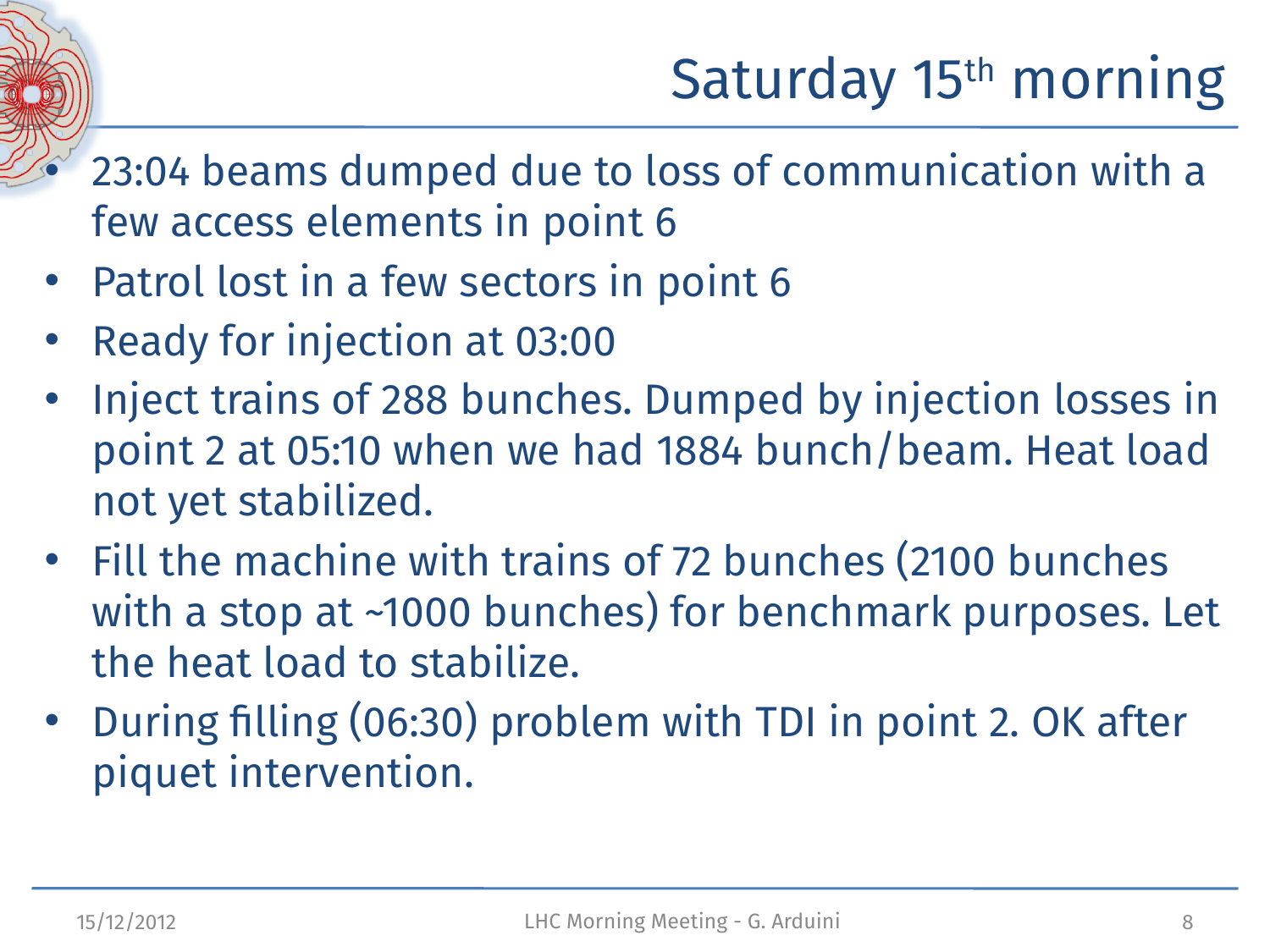

# Saturday 15th morning
23:04 beams dumped due to loss of communication with a few access elements in point 6
Patrol lost in a few sectors in point 6
Ready for injection at 03:00
Inject trains of 288 bunches. Dumped by injection losses in point 2 at 05:10 when we had 1884 bunch/beam. Heat load not yet stabilized.
Fill the machine with trains of 72 bunches (2100 bunches with a stop at ~1000 bunches) for benchmark purposes. Let the heat load to stabilize.
During filling (06:30) problem with TDI in point 2. OK after piquet intervention.

15/12/2012
8
LHC Morning Meeting - G. Arduini